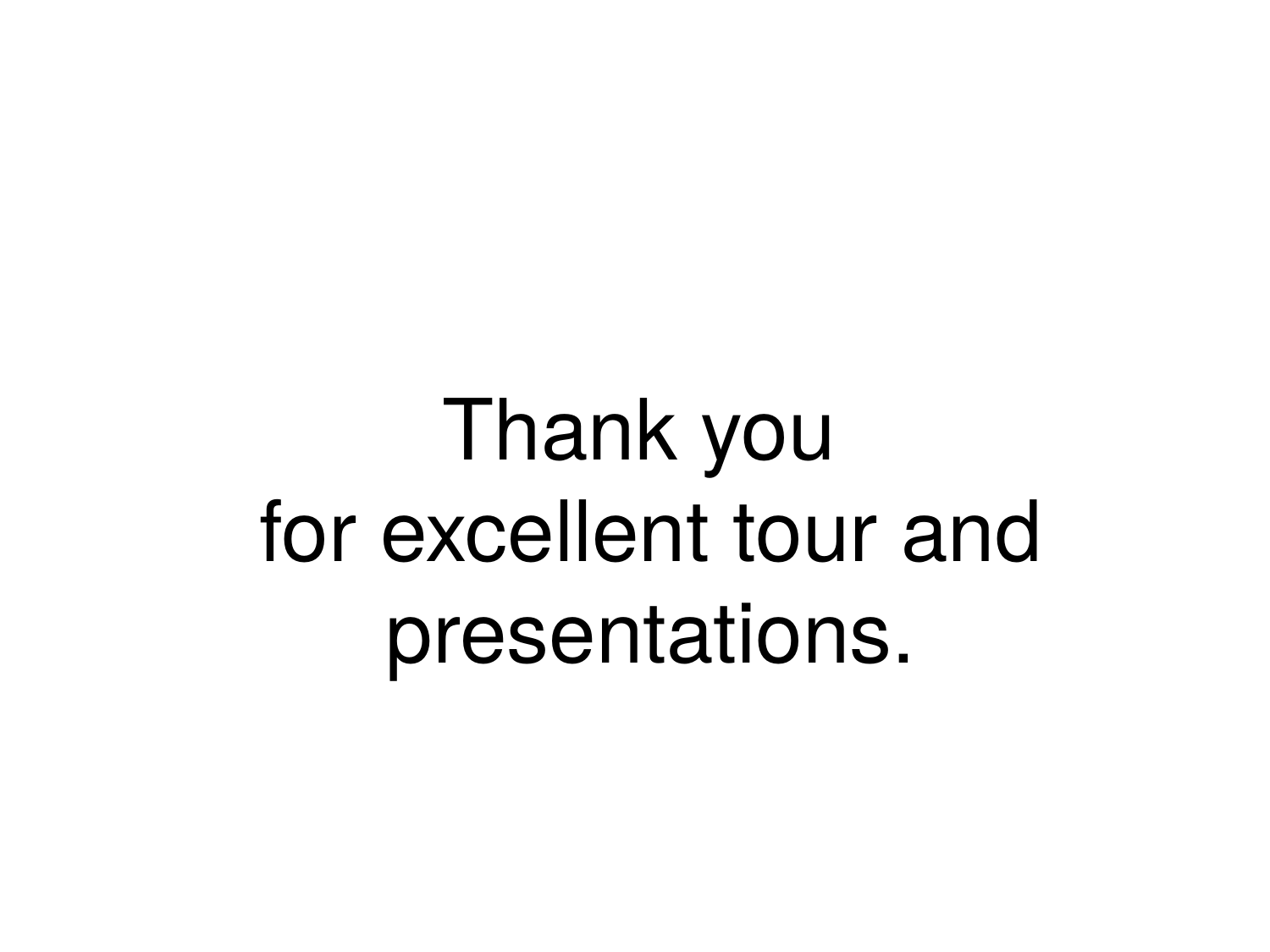

# Thank you for excellent tour and presentations.